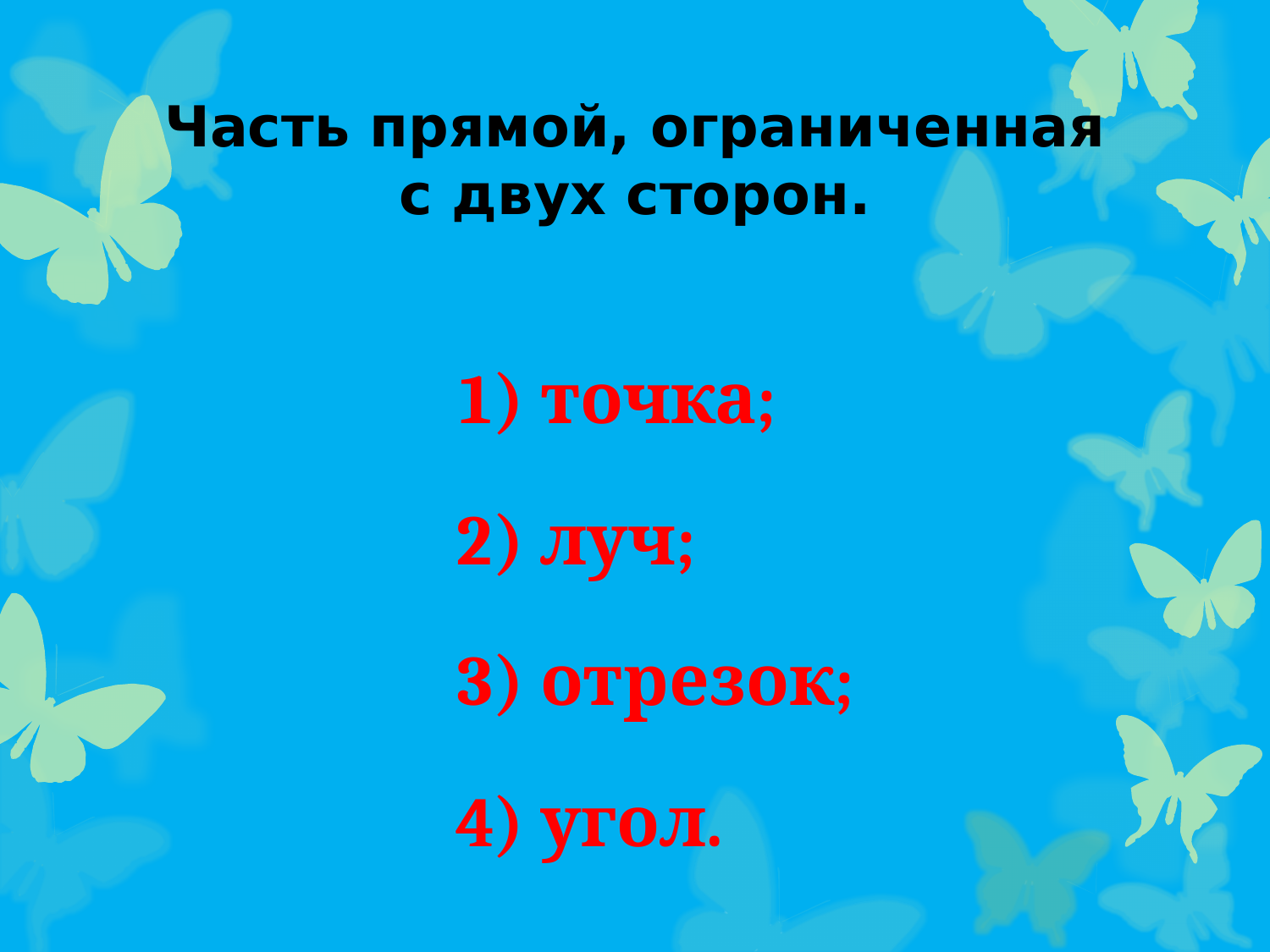

# Часть прямой, ограниченная с двух сторон.
1) точка;
2) луч;
3) отрезок;
4) угол.